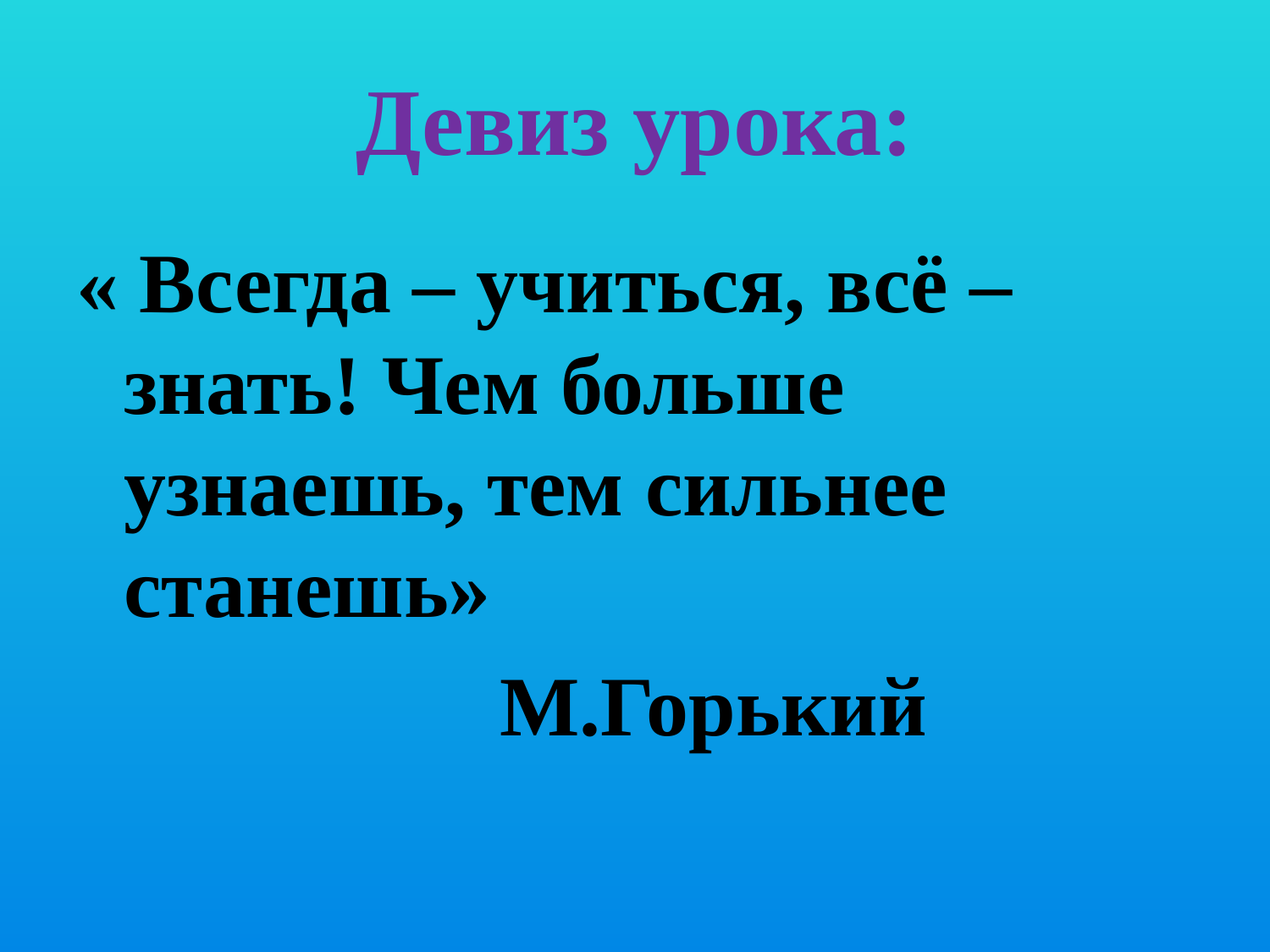

# Девиз урока:
« Всегда – учиться, всё – знать! Чем больше узнаешь, тем сильнее станешь»
                    М.Горький